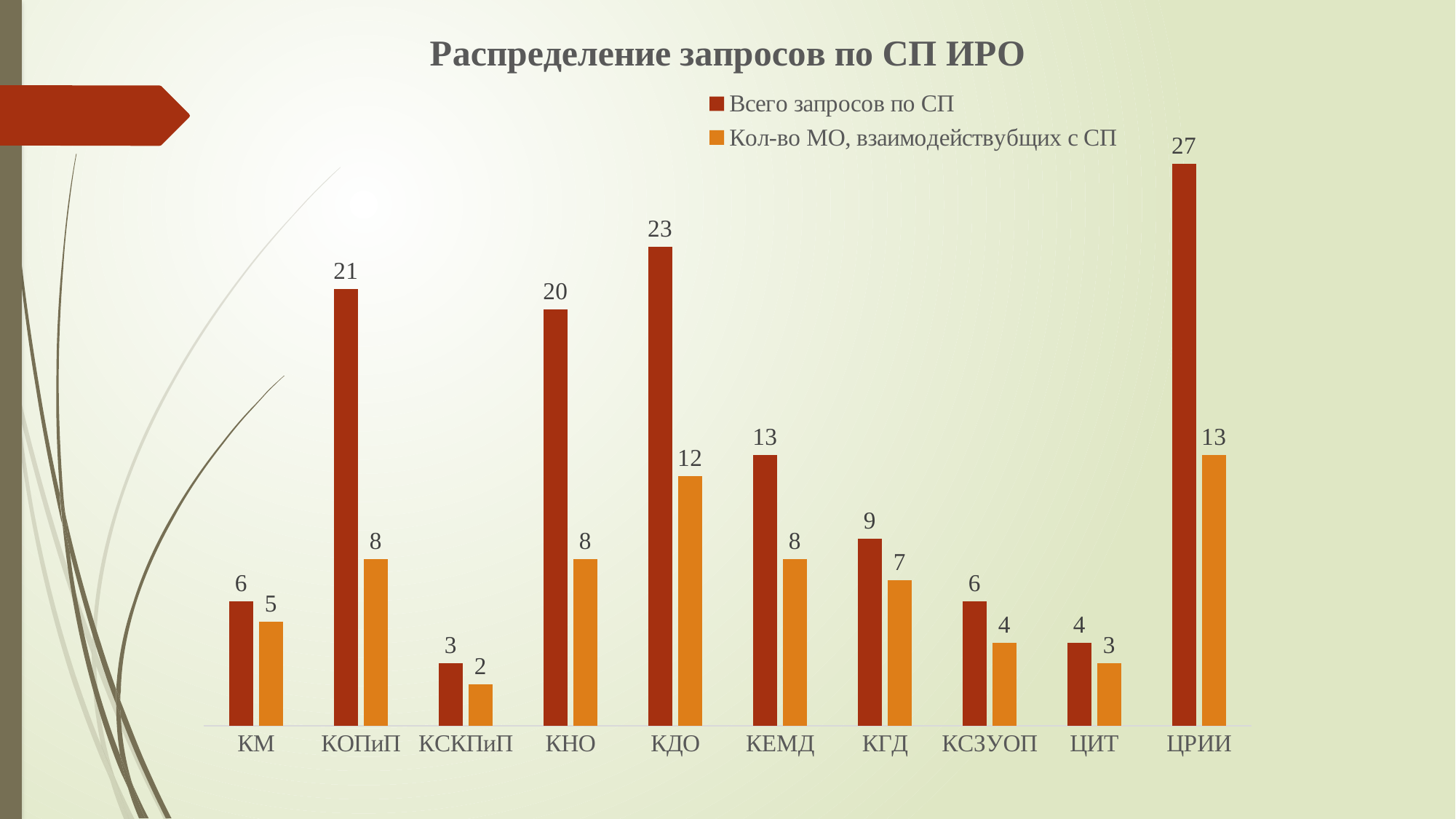

### Chart: Распределение запросов по СП ИРО

| Category | Всего запросов по СП | Кол-во МО, взаимодействубщих с СП |
|---|---|---|
| КМ | 6.0 | 5.0 |
| КОПиП | 21.0 | 8.0 |
| КСКПиП | 3.0 | 2.0 |
| КНО | 20.0 | 8.0 |
| КДО | 23.0 | 12.0 |
| КЕМД | 13.0 | 8.0 |
| КГД | 9.0 | 7.0 |
| КСЗУОП | 6.0 | 4.0 |
| ЦИТ | 4.0 | 3.0 |
| ЦРИИ | 27.0 | 13.0 |